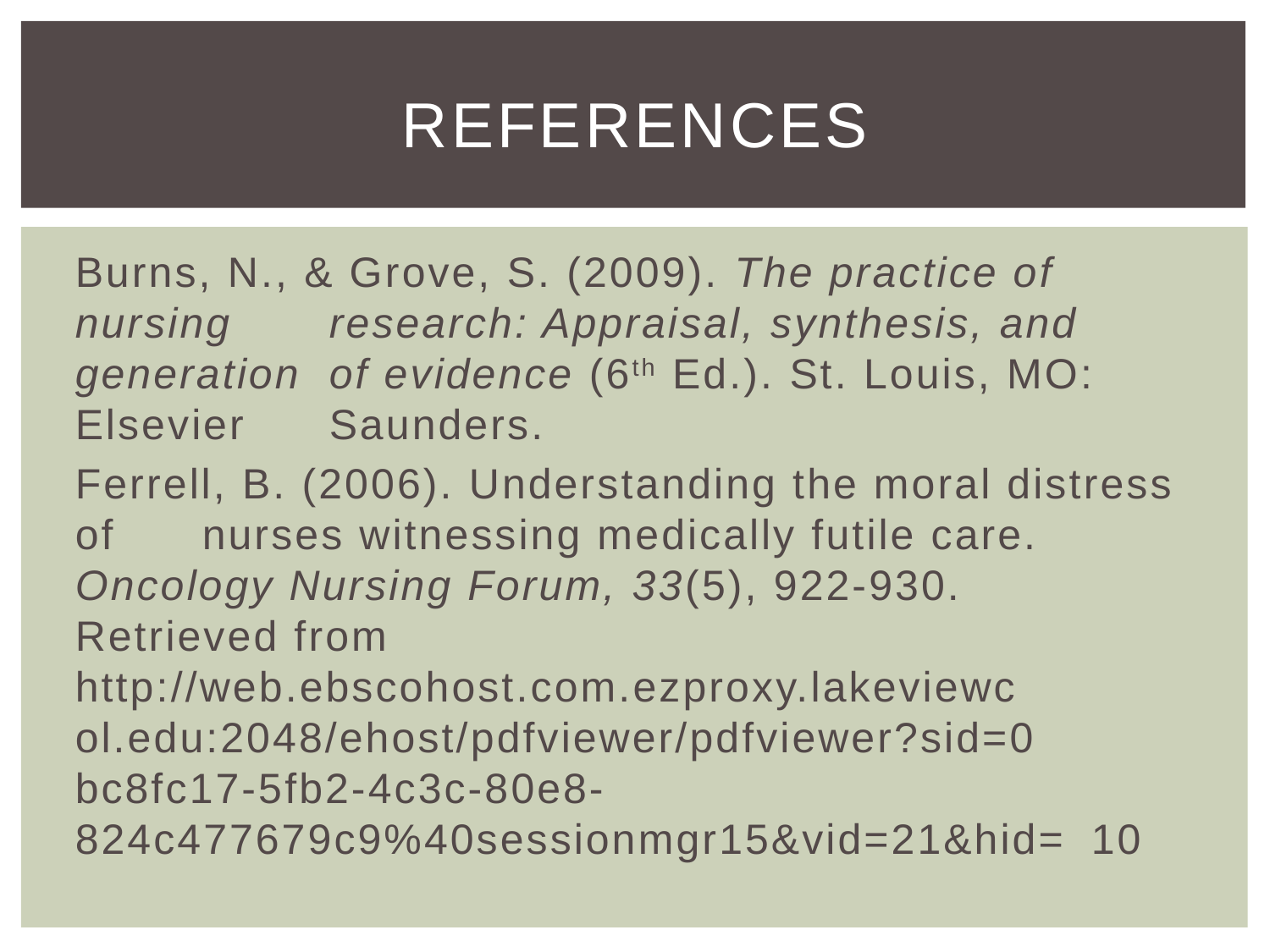

# References
Burns, N., & Grove, S. (2009). The practice of nursing 	research: Appraisal, synthesis, and generation 	of evidence (6th Ed.). St. Louis, MO: Elsevier 	Saunders.
Ferrell, B. (2006). Understanding the moral distress of 	nurses witnessing medically futile care. 	Oncology Nursing Forum, 33(5), 922-930. 	Retrieved from 	http://web.ebscohost.com.ezproxy.lakeviewc	ol.edu:2048/ehost/pdfviewer/pdfviewer?sid=0	bc8fc17-5fb2-4c3c-80e8-	824c477679c9%40sessionmgr15&vid=21&hid=	10